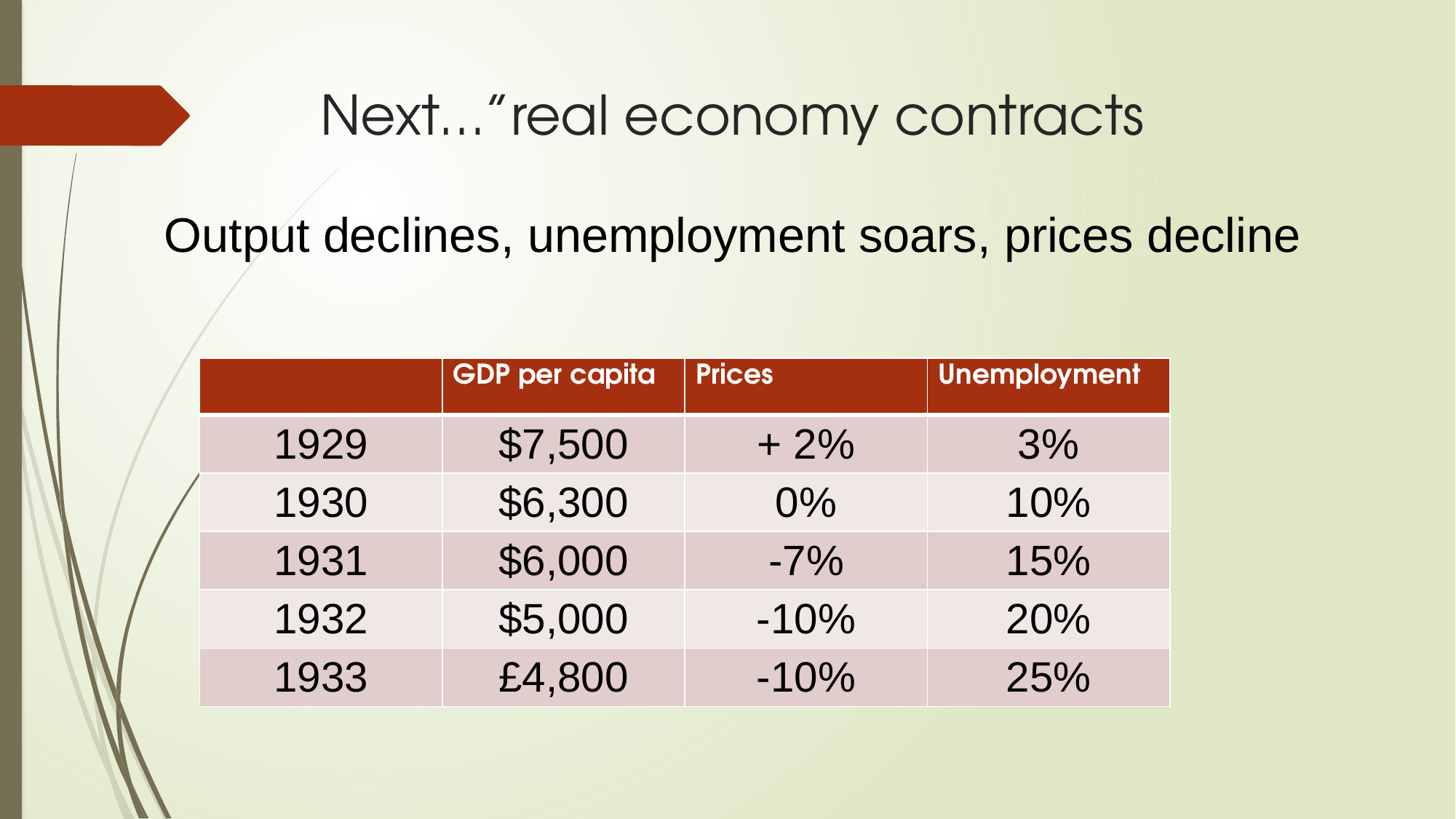

# Next…”real economy contracts
Output declines, unemployment soars, prices decline
|  | GDP per capita | Prices | Unemployment |
| --- | --- | --- | --- |
| 1929 | $7,500 | + 2% | 3% |
| 1930 | $6,300 | 0% | 10% |
| 1931 | $6,000 | -7% | 15% |
| 1932 | $5,000 | -10% | 20% |
| 1933 | £4,800 | -10% | 25% |